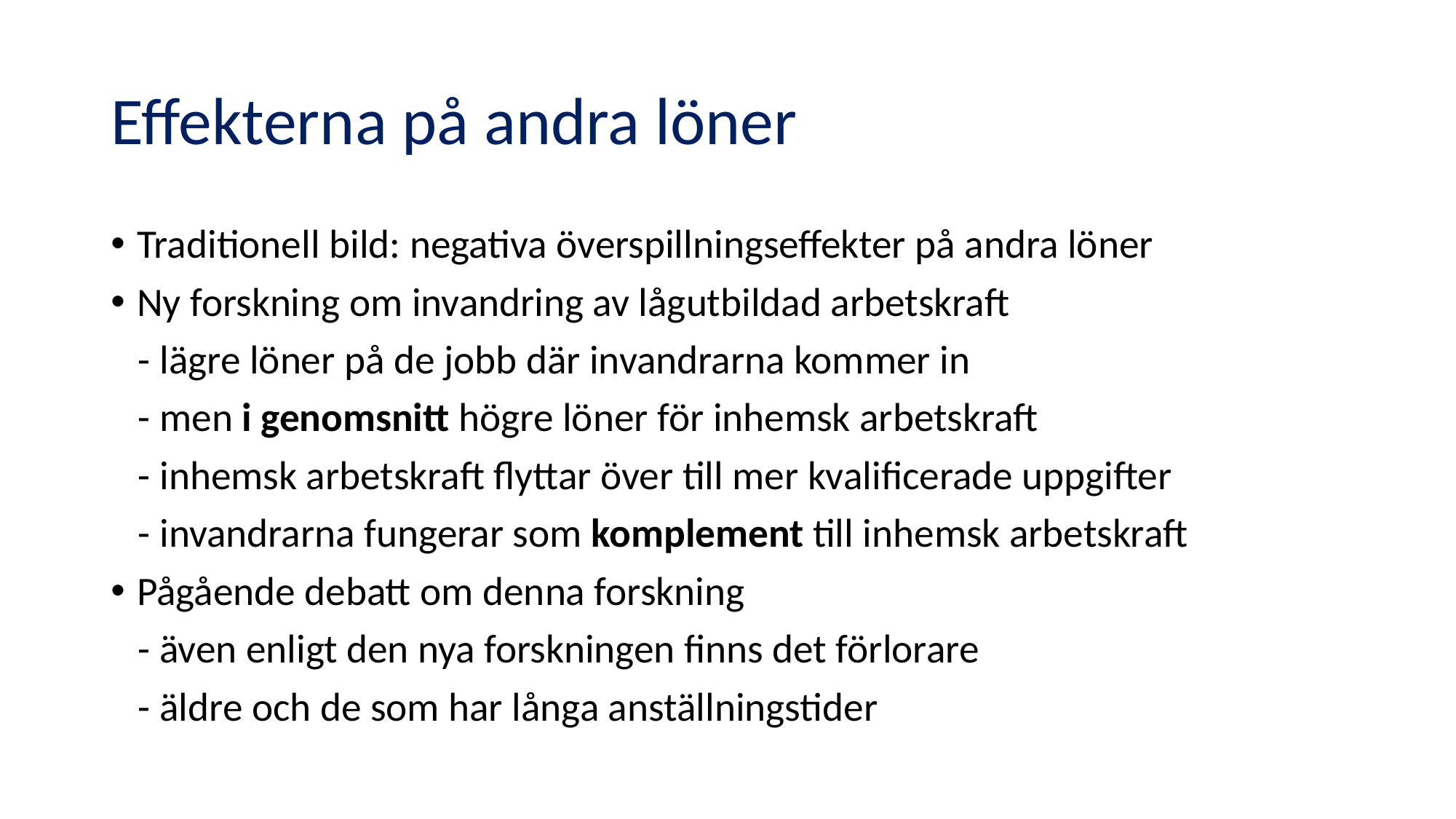

# Effekterna på andra löner
Traditionell bild: negativa överspillningseffekter på andra löner
Ny forskning om invandring av lågutbildad arbetskraft
   - lägre löner på de jobb där invandrarna kommer in
   - men i genomsnitt högre löner för inhemsk arbetskraft
   - inhemsk arbetskraft flyttar över till mer kvalificerade uppgifter
   - invandrarna fungerar som komplement till inhemsk arbetskraft
Pågående debatt om denna forskning
   - även enligt den nya forskningen finns det förlorare
   - äldre och de som har långa anställningstider